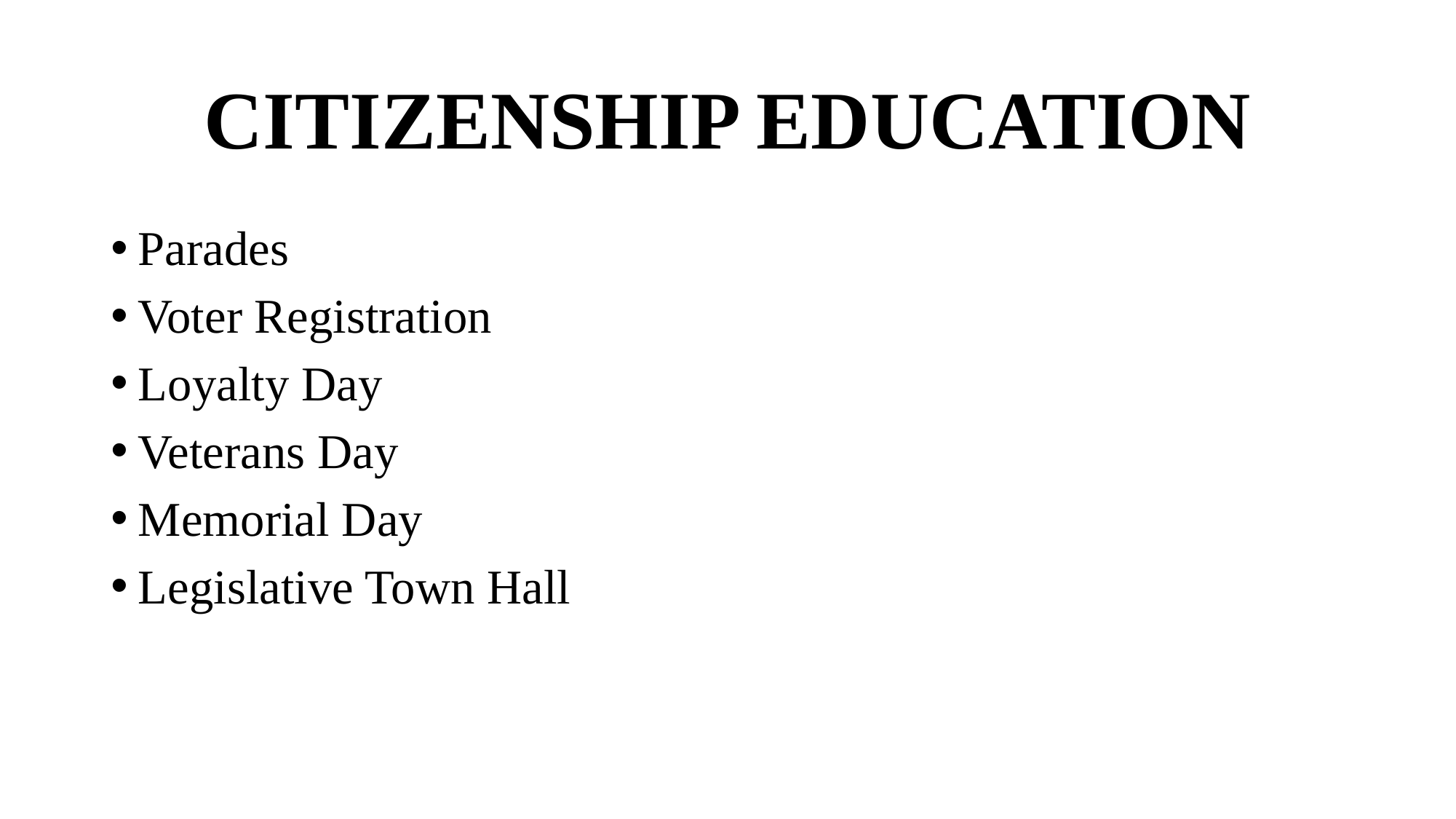

# CITIZENSHIP EDUCATION
Parades
Voter Registration
Loyalty Day
Veterans Day
Memorial Day
Legislative Town Hall